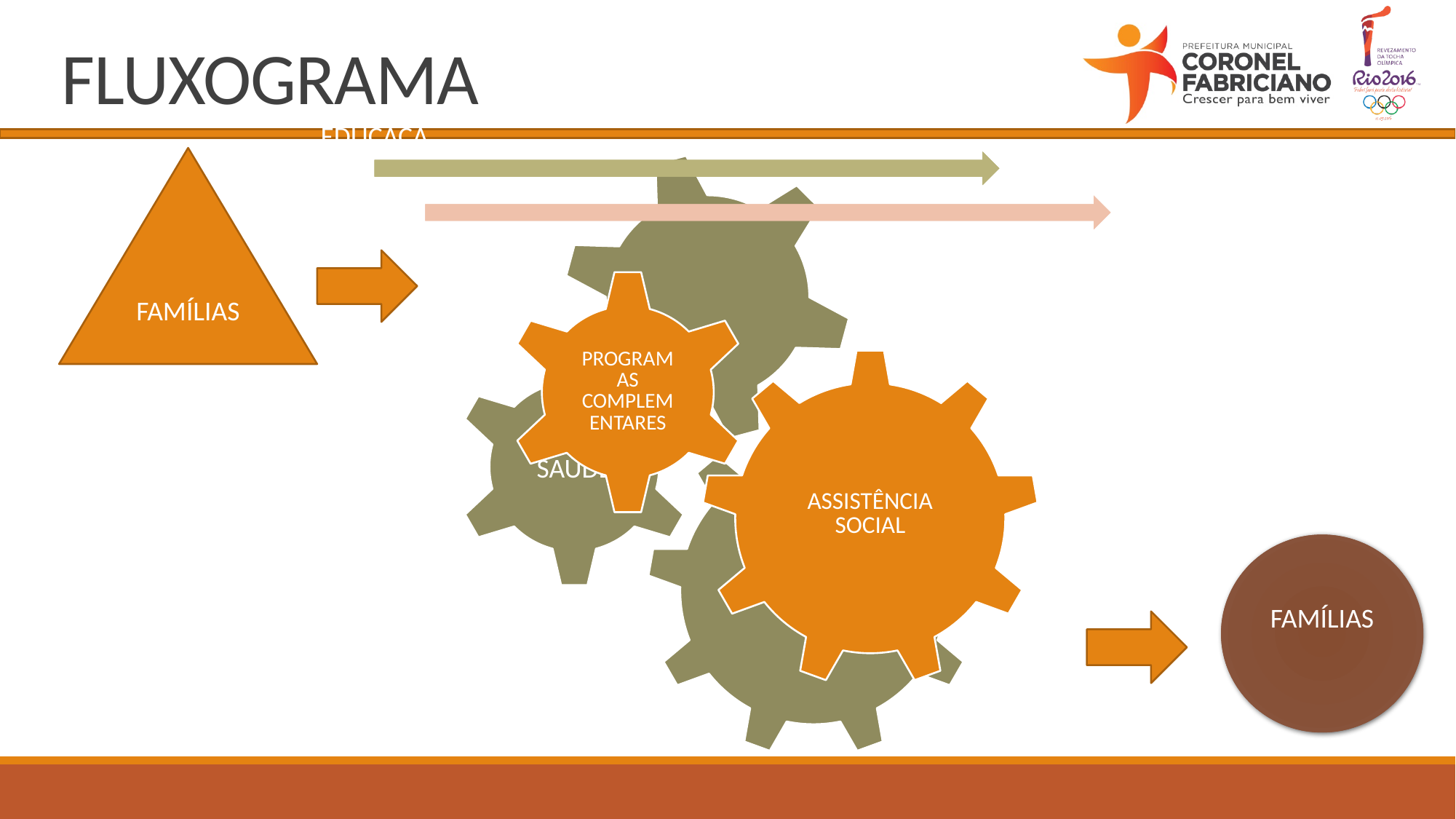

# FLUXOGRAMA
ASSISTÊNCIA SOCIAL
PROGRAMAS COMPLEMENTARES
FAMÍLIAS
BOLSA FAMÍLIA
EDUCAÇÃO
SAÚDE

FAMÍLIAS